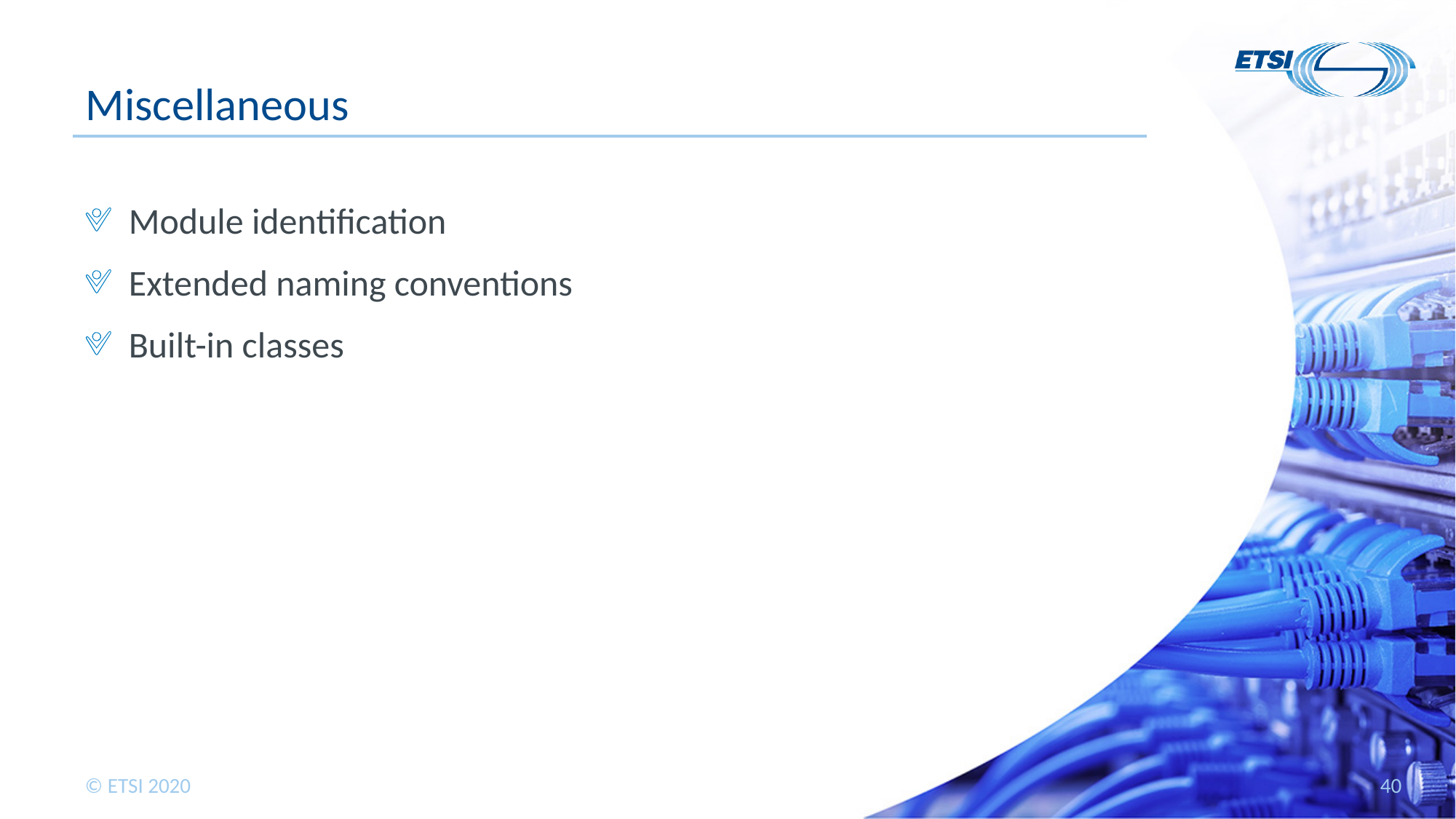

# Miscellaneous
Module identification
Extended naming conventions
Built-in classes